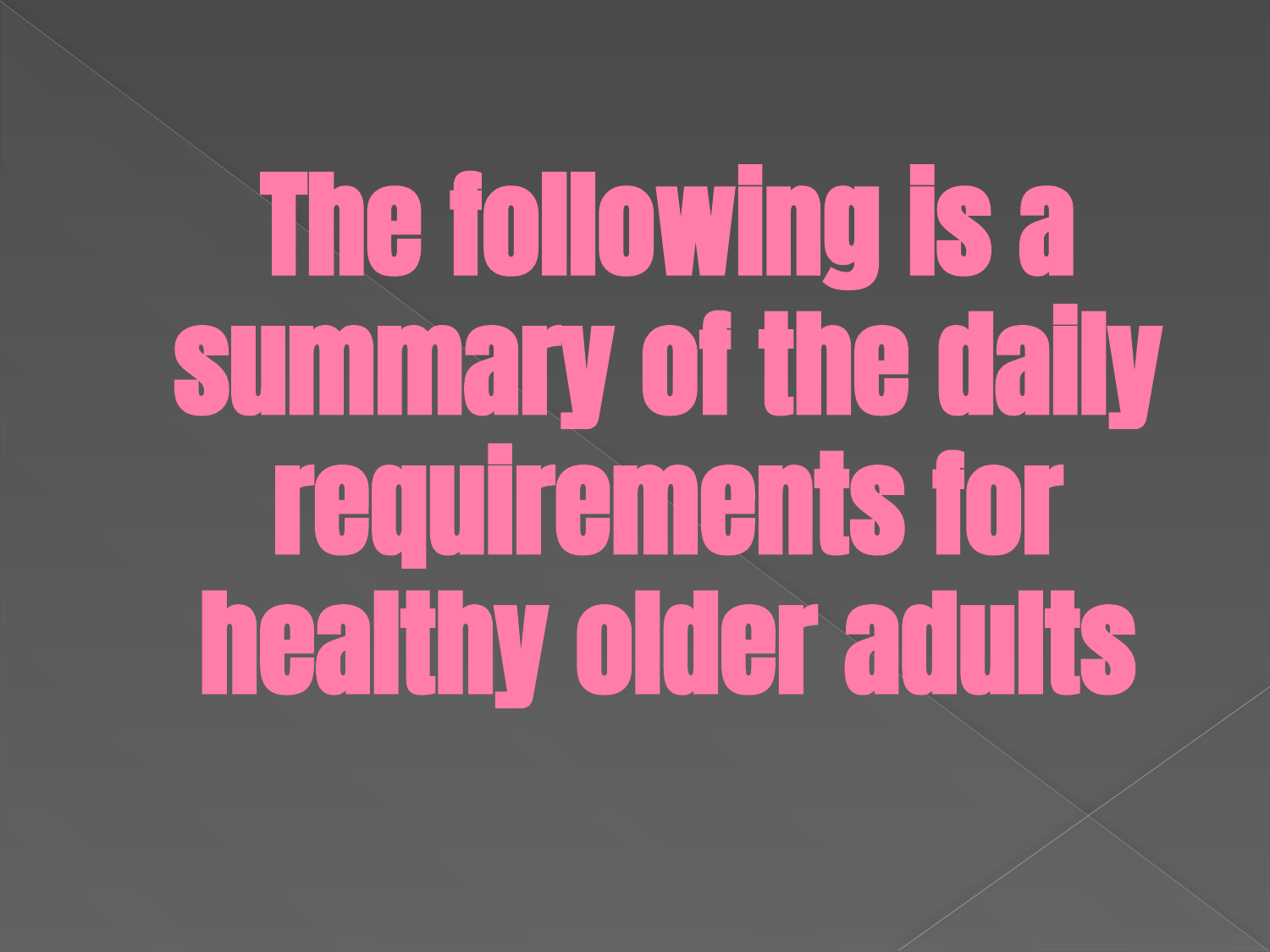

# The following is a summary of the daily requirements for healthy older adults